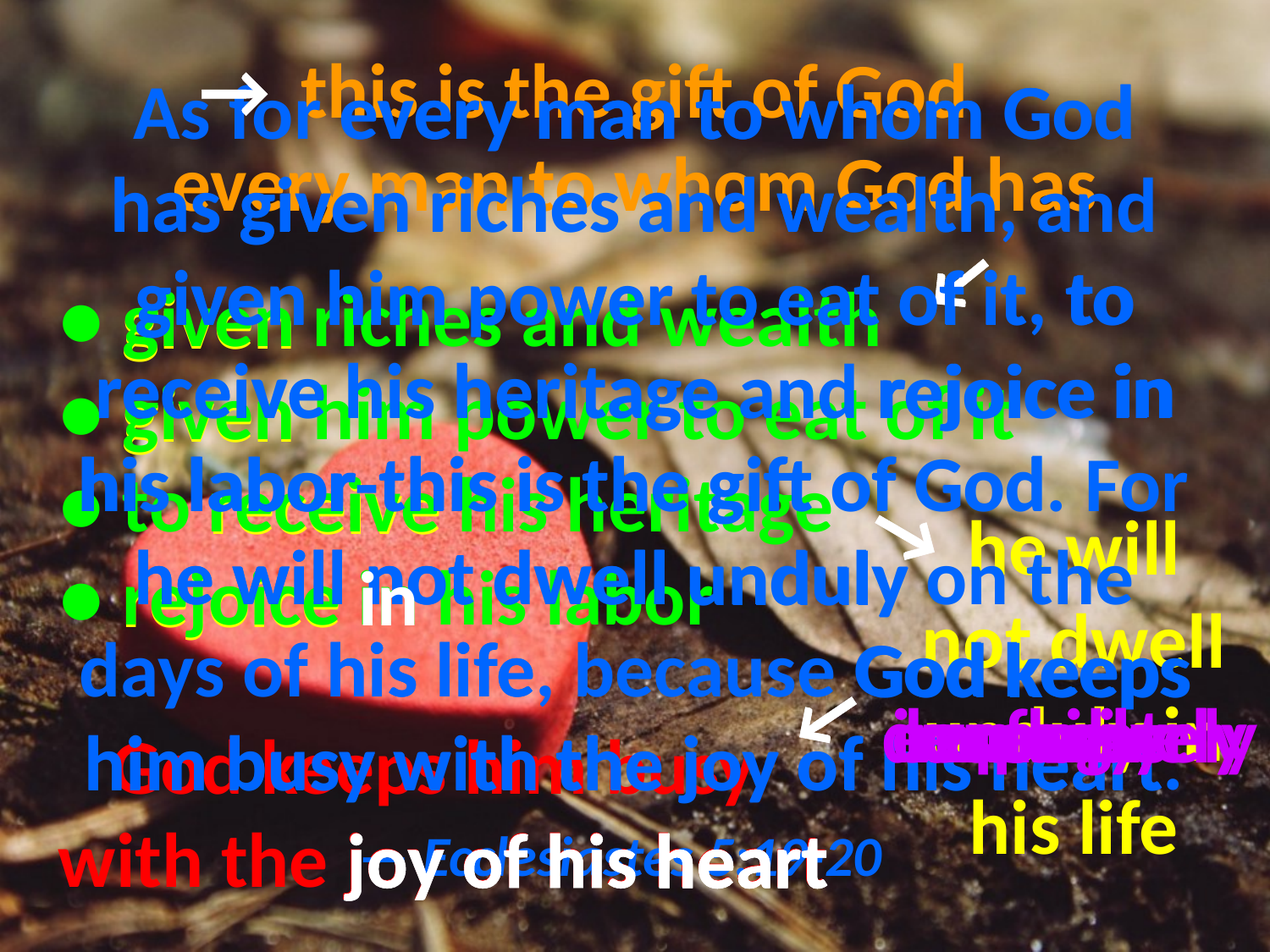

this is the gift of God
every man to whom God has

● given riches and wealth
● given him power to eat of it
● to receive his heritage
● rejoice in his labor

   God keeps him busy
with the joy of his heart
→
# As for every man to whom God has given riches and wealth, and given him power to eat of it, to receive his heritage and rejoice in his labor-this is the gift of God. For he will not dwell unduly on the days of his life, because God keeps him busy with the joy of his heart. — Ecclesiastes 5:19-20
every man to whom God
given riches and wealth
has
↙
to
given him power to eat of it
given
rejoice in
in
receive his heritage
given

this is the gift of God
his labor
receive
↘
he will not dwell unduly in his life
he will
not dwell
unduly
in
rejoice
God keeps
his life
↙
wrongly
improperly
excessively
desperately
unfairly
unduly
him busy
with the joy of his heart
joy of his heart
heart
.                           .